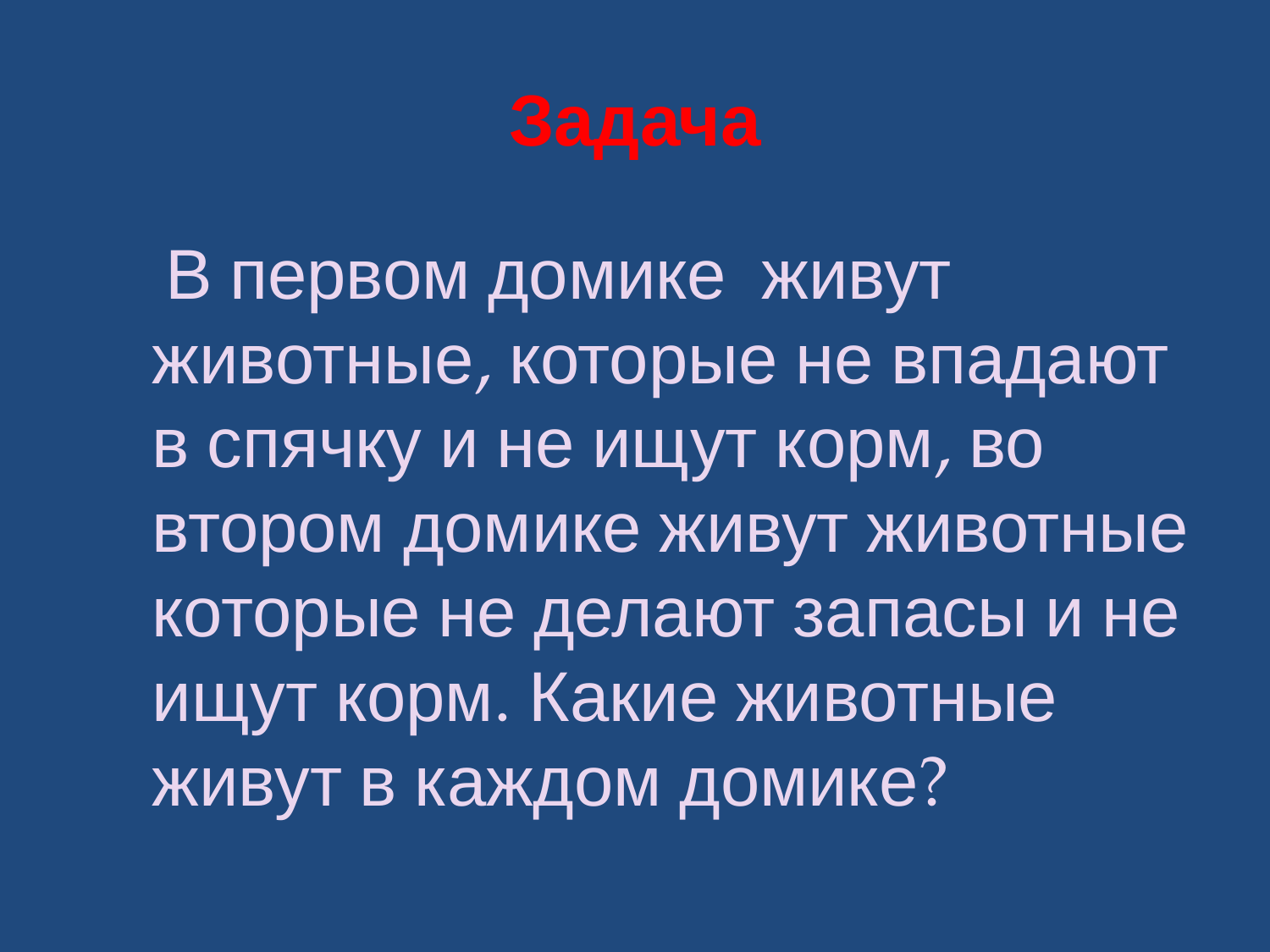

# Задача
    В первом домике  живут животные, которые не впадают в спячку и не ищут корм, во втором домике живут животные которые не делают запасы и не ищут корм. Какие животные живут в каждом домике?